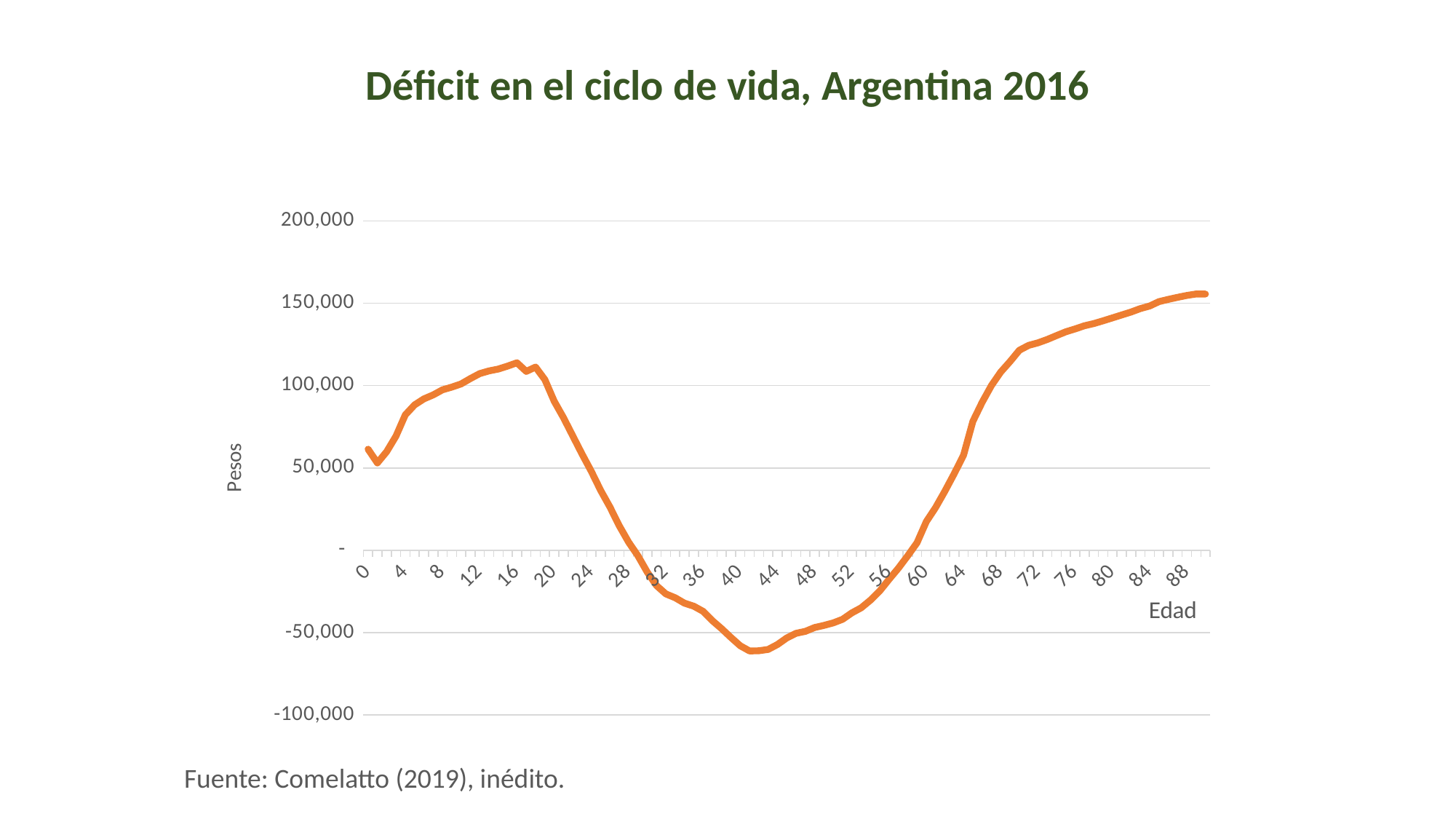

# Déficit en el ciclo de vida, Argentina 2016

### Chart

| Category | Life cycle deficit |
|---|---|
| 0 | 61375.51861228142 |
| 1 | 53014.519746509155 |
| 2 | 59868.50768082095 |
| 3 | 69272.30766752061 |
| 4 | 82192.45345148636 |
| 5 | 88253.74264775994 |
| 6 | 91902.31948450759 |
| 7 | 94321.78517538561 |
| 8 | 97395.86074994807 |
| 9 | 99047.33770454813 |
| 10 | 100981.28199731305 |
| 11 | 104250.31500050239 |
| 12 | 107252.29574287284 |
| 13 | 108874.52862005755 |
| 14 | 110003.56634563254 |
| 15 | 111821.02874622364 |
| 16 | 113814.17075547569 |
| 17 | 108571.665944978 |
| 18 | 111219.41275979899 |
| 19 | 103584.75153517172 |
| 20 | 90492.5025151119 |
| 21 | 80485.93196892462 |
| 22 | 69415.21601559376 |
| 23 | 58351.09925349377 |
| 24 | 47763.98662146852 |
| 25 | 36284.2609757966 |
| 26 | 26147.948777261656 |
| 27 | 14798.739638633415 |
| 28 | 4893.405057271186 |
| 29 | -3328.386588224792 |
| 30 | -13243.138559692452 |
| 31 | -21459.97209133854 |
| 32 | -26511.955924872746 |
| 33 | -28861.831387620536 |
| 34 | -32123.136649432447 |
| 35 | -33958.16764559806 |
| 36 | -37063.248830551456 |
| 37 | -42769.48370800499 |
| 38 | -47616.12956082821 |
| 39 | -52928.40817989898 |
| 40 | -57959.74726007128 |
| 41 | -61128.86930771824 |
| 42 | -61035.96510742267 |
| 43 | -60220.32992510492 |
| 44 | -57238.557980161015 |
| 45 | -53249.64299894625 |
| 46 | -50421.13236421012 |
| 47 | -49219.399796717335 |
| 48 | -46909.6855449366 |
| 49 | -45635.56010455571 |
| 50 | -44077.126114114886 |
| 51 | -41927.25550976308 |
| 52 | -38003.71712326293 |
| 53 | -34962.42780946303 |
| 54 | -30273.396118277393 |
| 55 | -24692.817447949958 |
| 56 | -17652.856308898132 |
| 57 | -10885.813641587069 |
| 58 | -3370.6322823029477 |
| 59 | 4550.95293815856 |
| 60 | 17373.709407492745 |
| 61 | 25942.6250546746 |
| 62 | 35897.75265040071 |
| 63 | 46511.58445780145 |
| 64 | 57688.18618708101 |
| 65 | 78214.74025151719 |
| 66 | 89797.57529556812 |
| 67 | 100035.17884913262 |
| 68 | 108209.71603102263 |
| 69 | 114568.52775055102 |
| 70 | 121407.78295544171 |
| 71 | 124389.18748443788 |
| 72 | 125929.66497699819 |
| 73 | 127959.84648366089 |
| 74 | 130337.21256804778 |
| 75 | 132621.45480279298 |
| 76 | 134384.73513961877 |
| 77 | 136283.80497954087 |
| 78 | 137615.12599297718 |
| 79 | 139279.52146643132 |
| 80 | 141065.90870800609 |
| 81 | 142846.02646404624 |
| 82 | 144623.09826888744 |
| 83 | 146693.6106053022 |
| 84 | 148264.11314562624 |
| 85 | 150924.23935703697 |
| 86 | 152285.50813201518 |
| 87 | 153537.60853881366 |
| 88 | 154689.60603744123 |
| 89 | 155570.34286677052 |
| 90+ | 155522.61980044725 |
Fuente: Comelatto (2019), inédito.